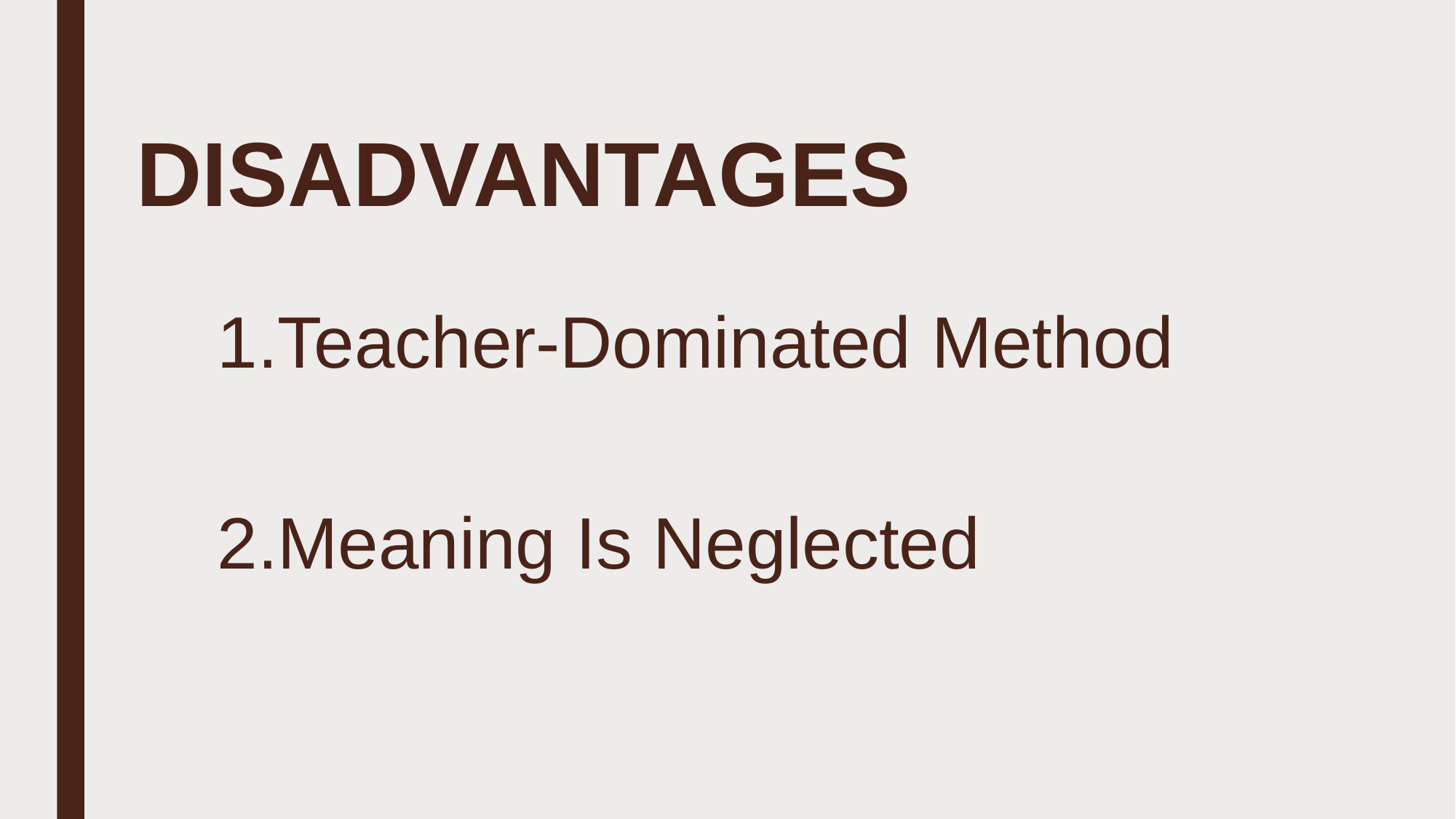

# DISADVANTAGES

Teacher-Dominated Method

Meaning Is Neglected